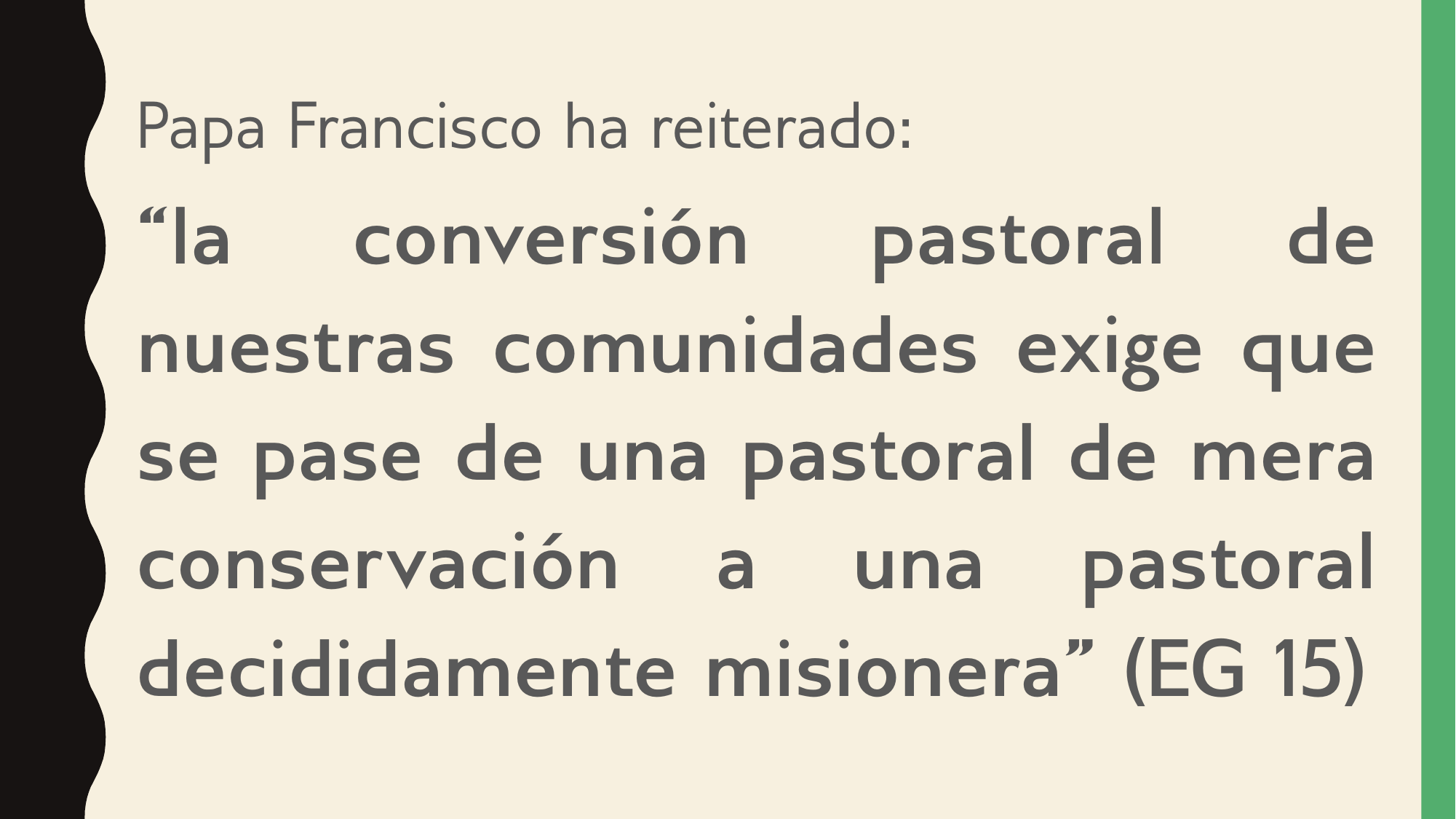

Papa Francisco ha reiterado:
“la conversión pastoral de nuestras comunidades exige que se pase de una pastoral de mera conservación a una pastoral decididamente misionera” (EG 15)